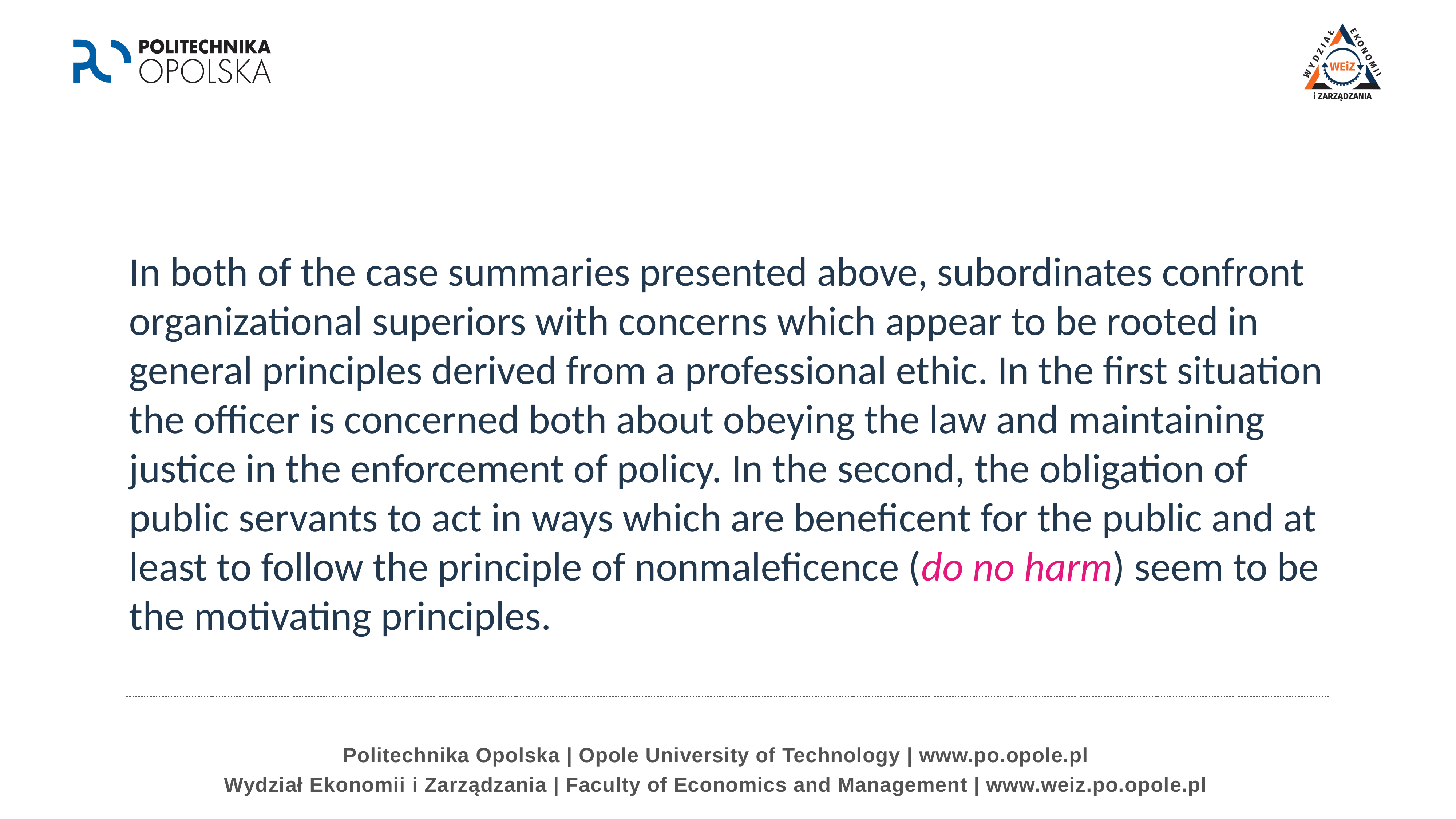

In both of the case summaries presented above, subordinates confront organizational superiors with concerns which appear to be rooted in general principles derived from a professional ethic. In the first situation the officer is concerned both about obeying the law and maintaining justice in the enforcement of policy. In the second, the obligation of public servants to act in ways which are beneficent for the public and at least to follow the principle of nonmaleficence (do no harm) seem to be the motivating principles.